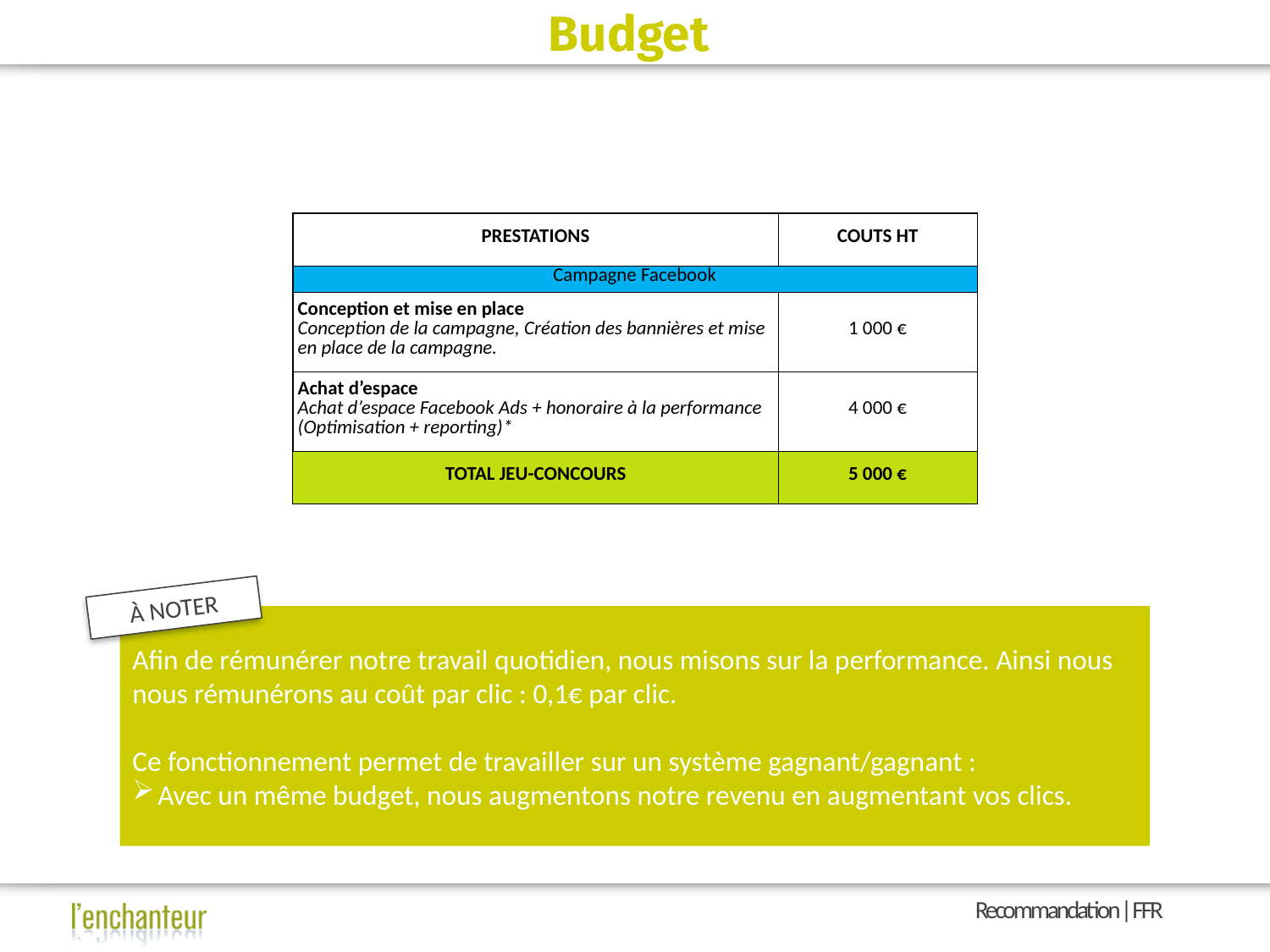

# Budget
| PRESTATIONS | COUTS HT |
| --- | --- |
| Campagne Facebook |  |
| Conception et mise en place Conception de la campagne, Création des bannières et mise en place de la campagne. | 1 000 € |
| Achat d’espace Achat d’espace Facebook Ads + honoraire à la performance (Optimisation + reporting)\* | 4 000 € |
| TOTAL JEU-CONCOURS | 5 000 € |
À NOTER
Afin de rémunérer notre travail quotidien, nous misons sur la performance. Ainsi nous nous rémunérons au coût par clic : 0,1€ par clic.

Ce fonctionnement permet de travailler sur un système gagnant/gagnant :
Avec un même budget, nous augmentons notre revenu en augmentant vos clics.
Recommandation | FFR